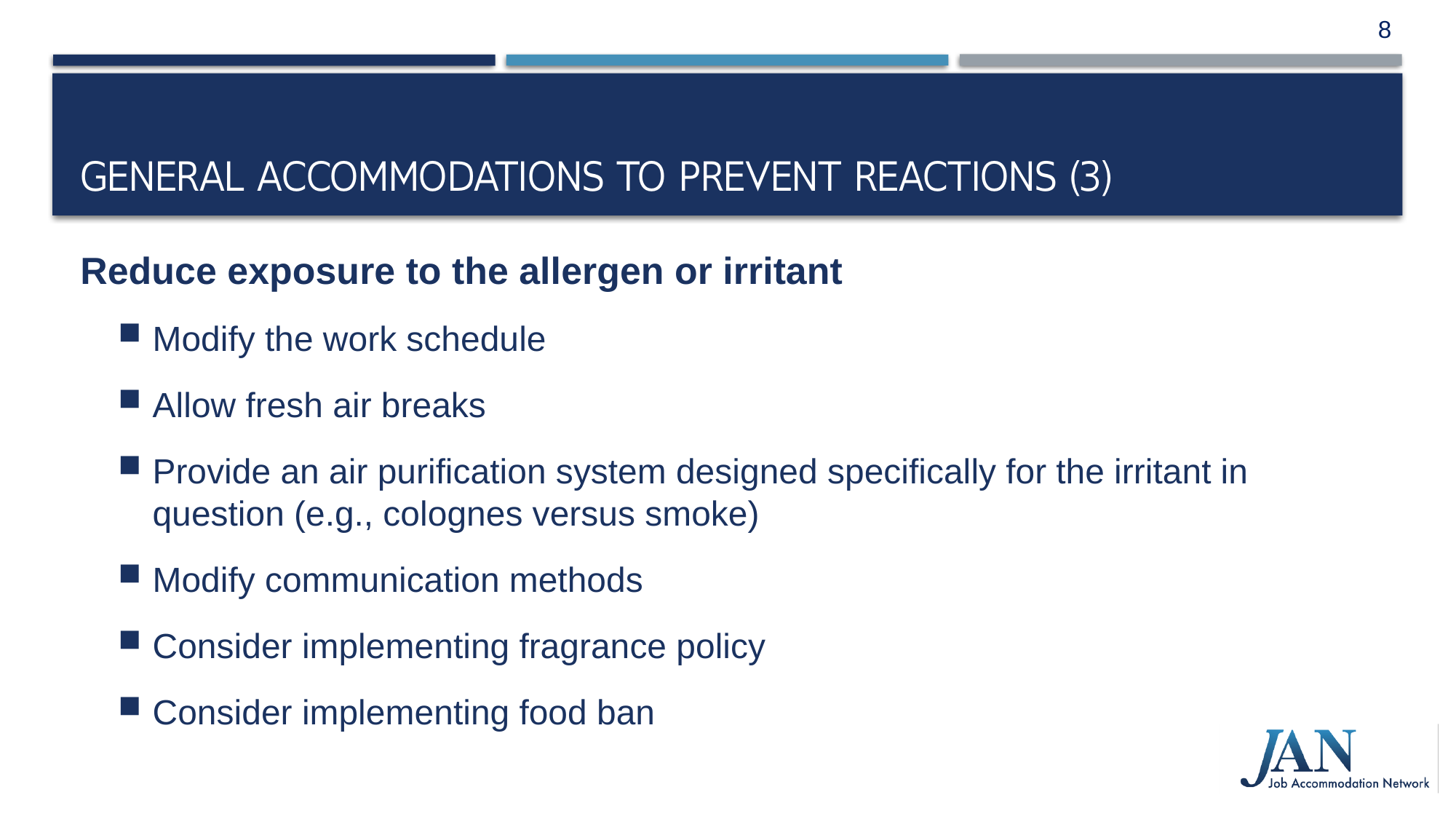

8
# General Accommodations to prevent reactions (3)
Reduce exposure to the allergen or irritant
Modify the work schedule
Allow fresh air breaks
Provide an air purification system designed specifically for the irritant in question (e.g., colognes versus smoke)
Modify communication methods
Consider implementing fragrance policy
Consider implementing food ban